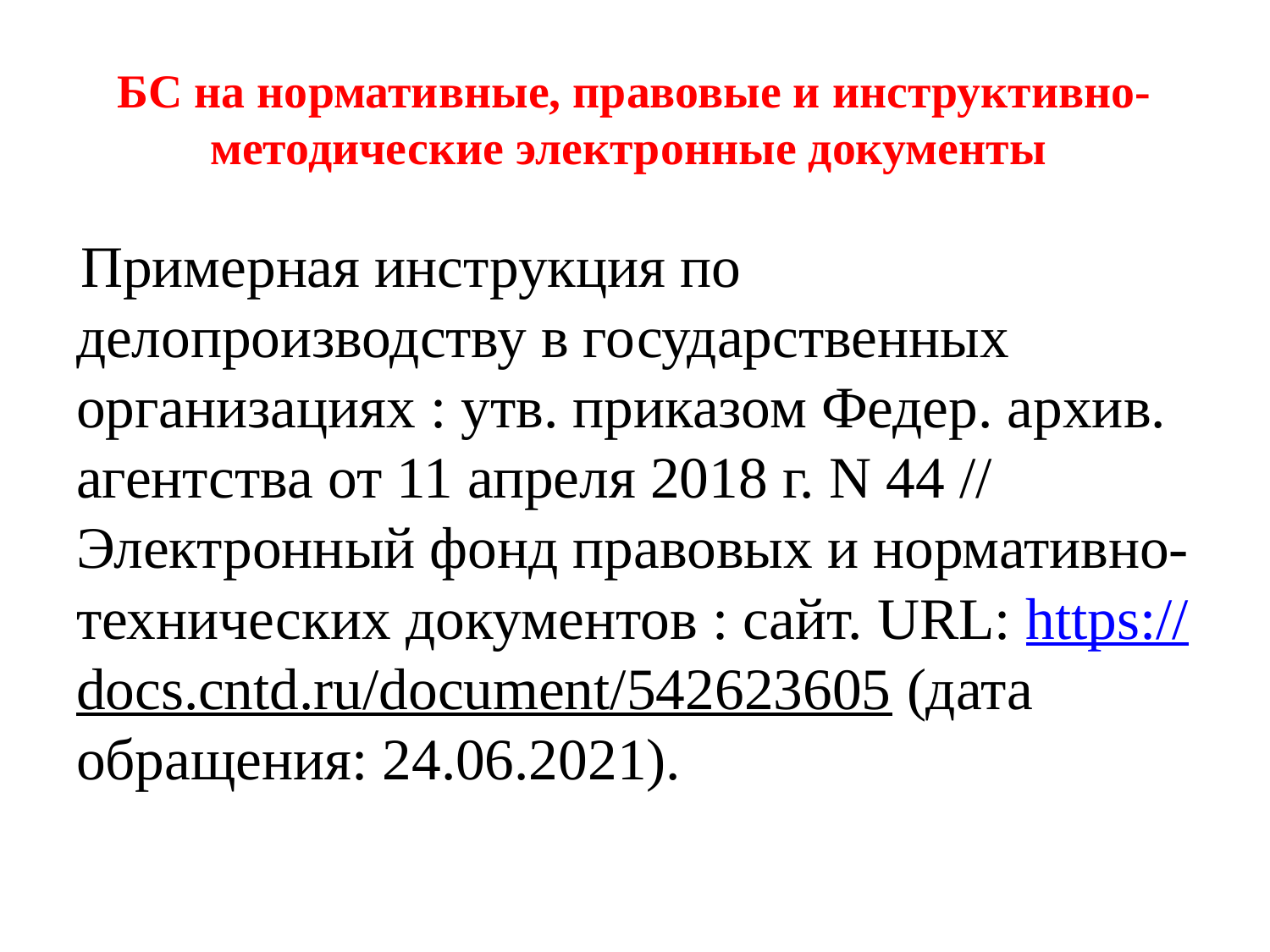

# БС на нормативные, правовые и инструктивно-методические электронные документы
 Примерная инструкция по делопроизводству в государственных организациях : утв. приказом Федер. архив. агентства от 11 апреля 2018 г. N 44 // Электронный фонд правовых и нормативно-технических документов : сайт. URL: https://docs.cntd.ru/document/542623605 (дата обращения: 24.06.2021).